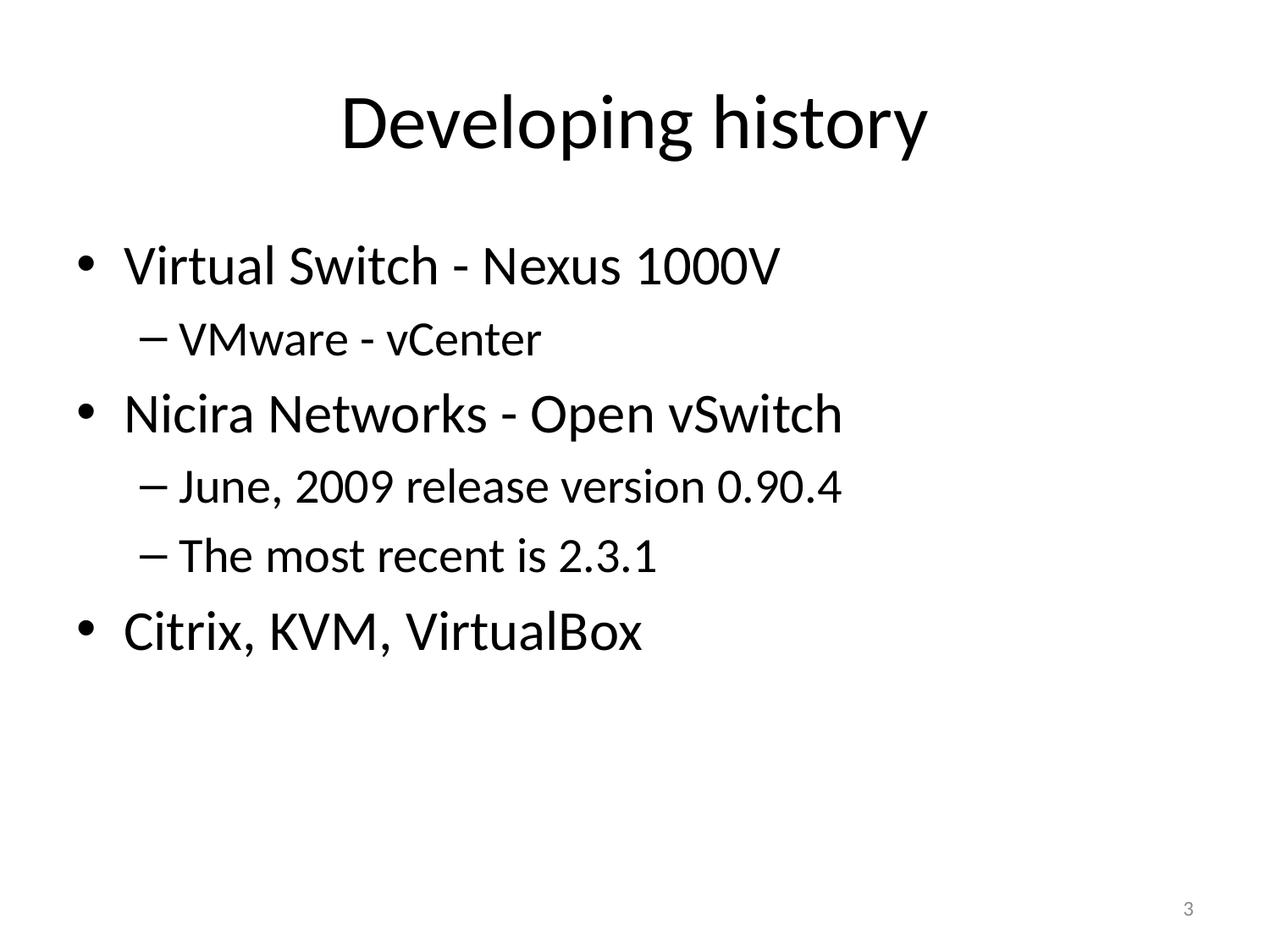

# Developing history
Virtual Switch - Nexus 1000V
VMware - vCenter
Nicira Networks - Open vSwitch
June, 2009 release version 0.90.4
The most recent is 2.3.1
Citrix, KVM, VirtualBox

3